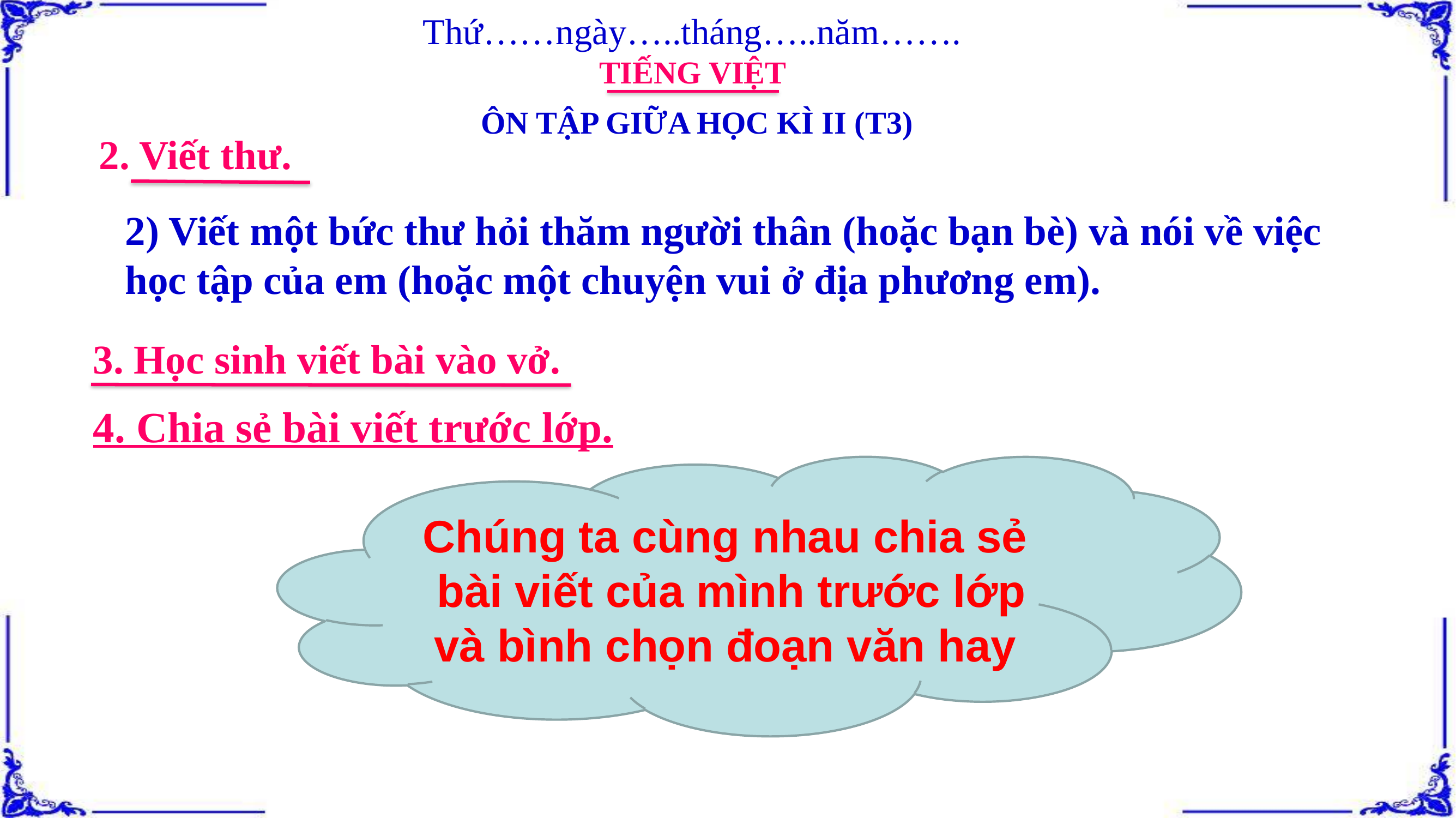

Thứ……ngày…..tháng…..năm…….
TIẾNG VIỆT
ÔN TẬP GIỮA HỌC KÌ II (T3)
2. Viết thư.
2) Viết một bức thư hỏi thăm người thân (hoặc bạn bè) và nói về việc học tập của em (hoặc một chuyện vui ở địa phương em).
3. Học sinh viết bài vào vở.
4. Chia sẻ bài viết trước lớp.
Chúng ta cùng nhau chia sẻ  bài viết của mình trước lớp và bình chọn đoạn văn hay